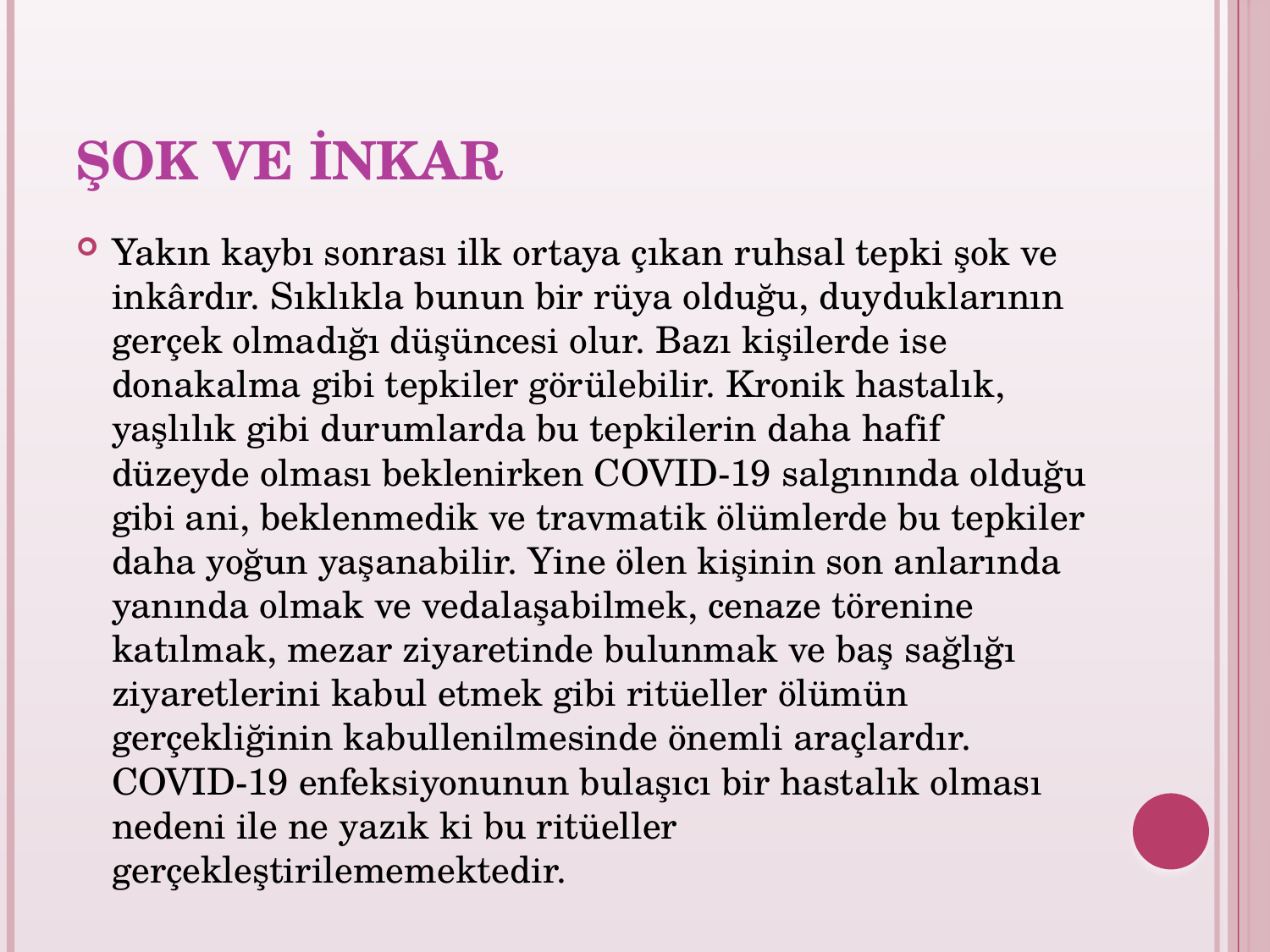

# ŞOK VE İNKAR
Yakın kaybı sonrası ilk ortaya çıkan ruhsal tepki şok ve inkârdır. Sıklıkla bunun bir rüya olduğu, duyduklarının gerçek olmadığı düşüncesi olur. Bazı kişilerde ise donakalma gibi tepkiler görülebilir. Kronik hastalık, yaşlılık gibi durumlarda bu tepkilerin daha hafif düzeyde olması beklenirken COVID-19 salgınında olduğu gibi ani, beklenmedik ve travmatik ölümlerde bu tepkiler daha yoğun yaşanabilir. Yine ölen kişinin son anlarında yanında olmak ve vedalaşabilmek, cenaze törenine katılmak, mezar ziyaretinde bulunmak ve baş sağlığı ziyaretlerini kabul etmek gibi ritüeller ölümün gerçekliğinin kabullenilmesinde önemli araçlardır. COVID-19 enfeksiyonunun bulaşıcı bir hastalık olması nedeni ile ne yazık ki bu ritüeller gerçekleştirilememektedir.